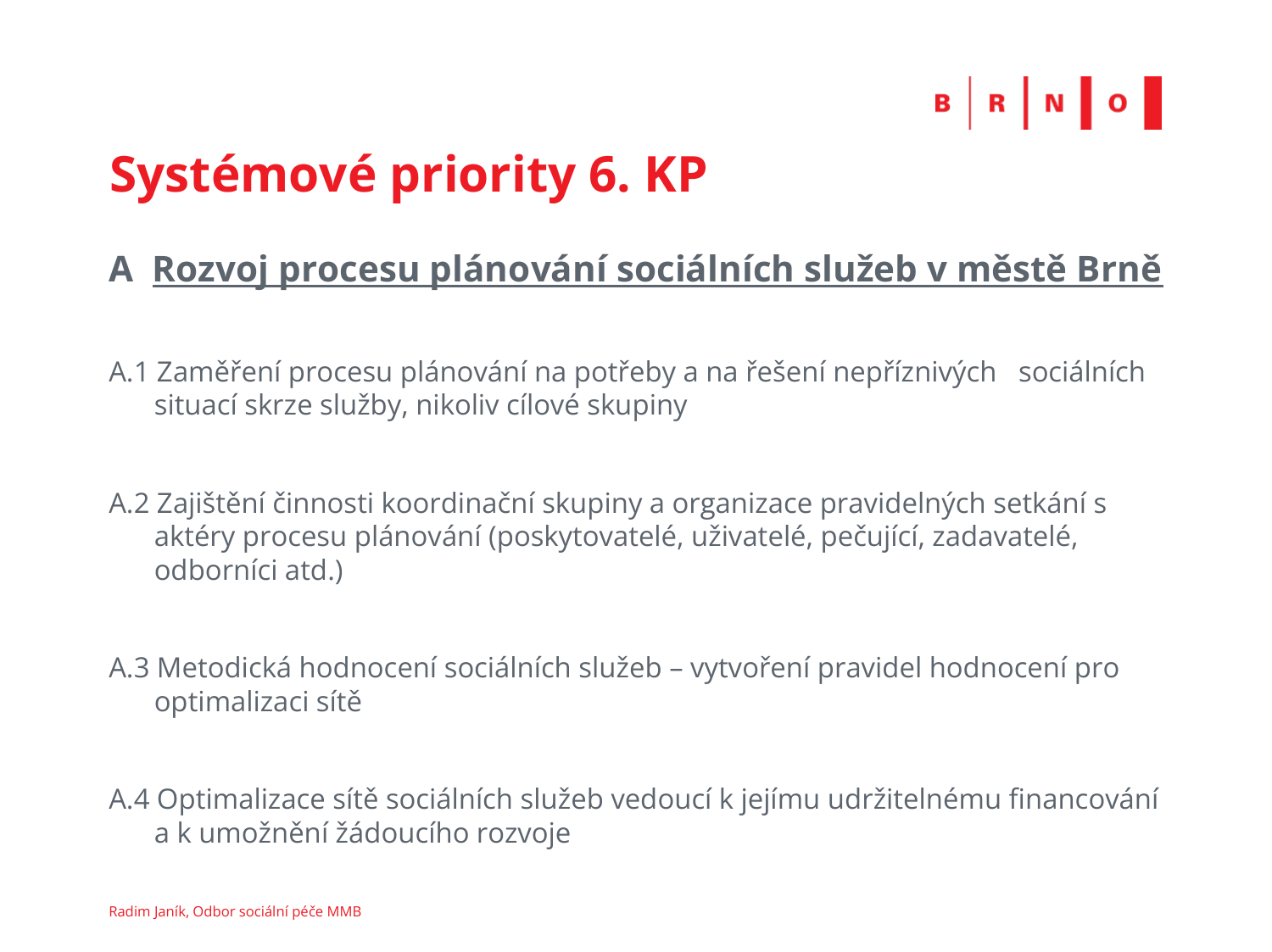

# Systémové priority 6. KP
A  Rozvoj procesu plánování sociálních služeb v městě Brně

A.1 Zaměření procesu plánování na potřeby a na řešení nepříznivých   sociálních situací skrze služby, nikoliv cílové skupiny

A.2 Zajištění činnosti koordinační skupiny a organizace pravidelných setkání s aktéry procesu plánování (poskytovatelé, uživatelé, pečující, zadavatelé, odborníci atd.)

A.3 Metodická hodnocení sociálních služeb – vytvoření pravidel hodnocení pro optimalizaci sítě

A.4 Optimalizace sítě sociálních služeb vedoucí k jejímu udržitelnému financování a k umožnění žádoucího rozvoje
Radim Janík, Odbor sociální péče MMB